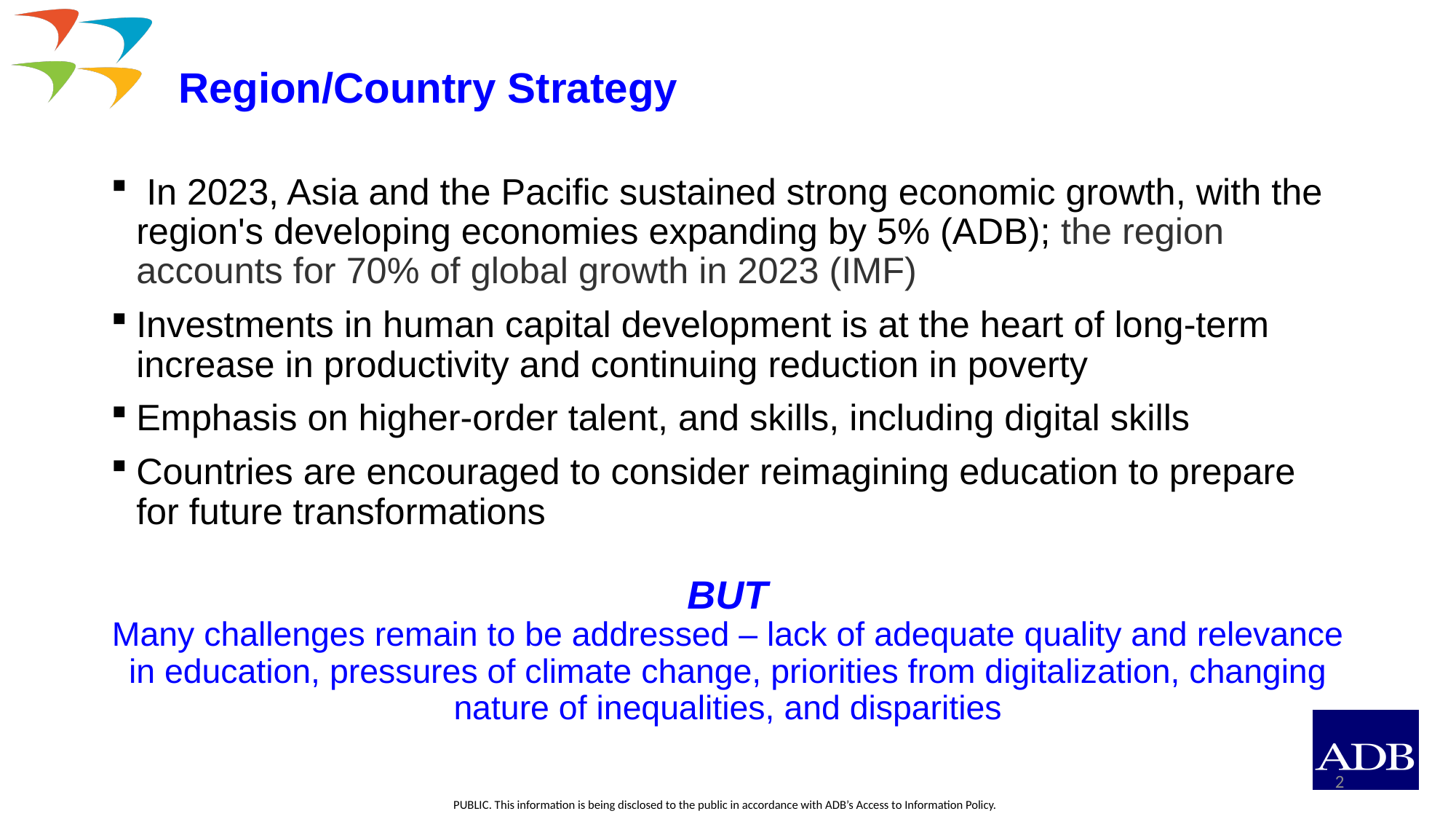

# Region/Country Strategy
 In 2023, Asia and the Pacific sustained strong economic growth, with the region's developing economies expanding by 5% (ADB); the region accounts for 70% of global growth in 2023 (IMF)
Investments in human capital development is at the heart of long-term increase in productivity and continuing reduction in poverty
Emphasis on higher-order talent, and skills, including digital skills
Countries are encouraged to consider reimagining education to prepare for future transformations

BUT
Many challenges remain to be addressed – lack of adequate quality and relevance in education, pressures of climate change, priorities from digitalization, changing nature of inequalities, and disparities

2